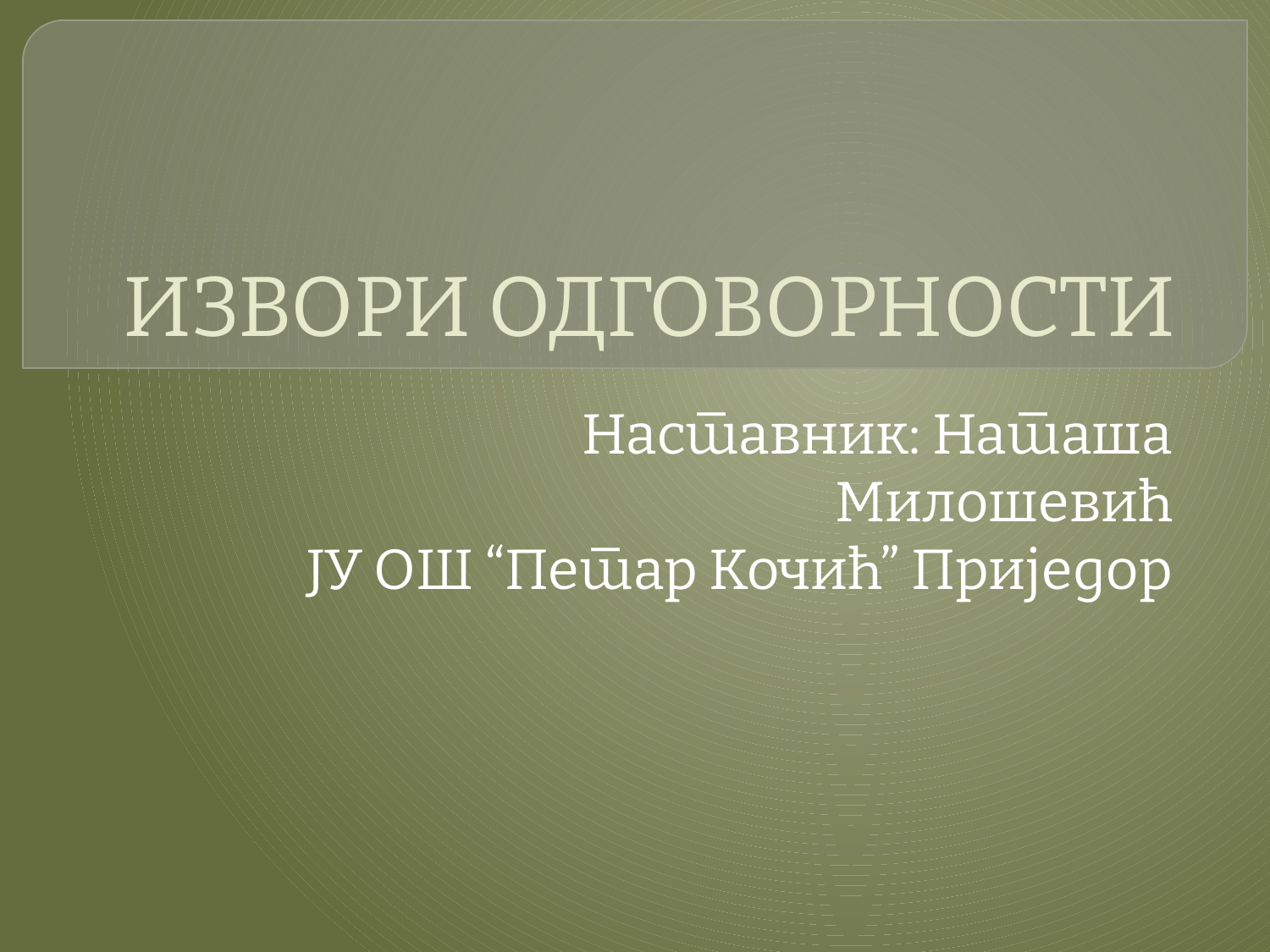

# ИЗВОРИ ОДГОВОРНОСТИ
Наставник: Наташа Милошевић
ЈУ ОШ “Петар Кочић” Приједор